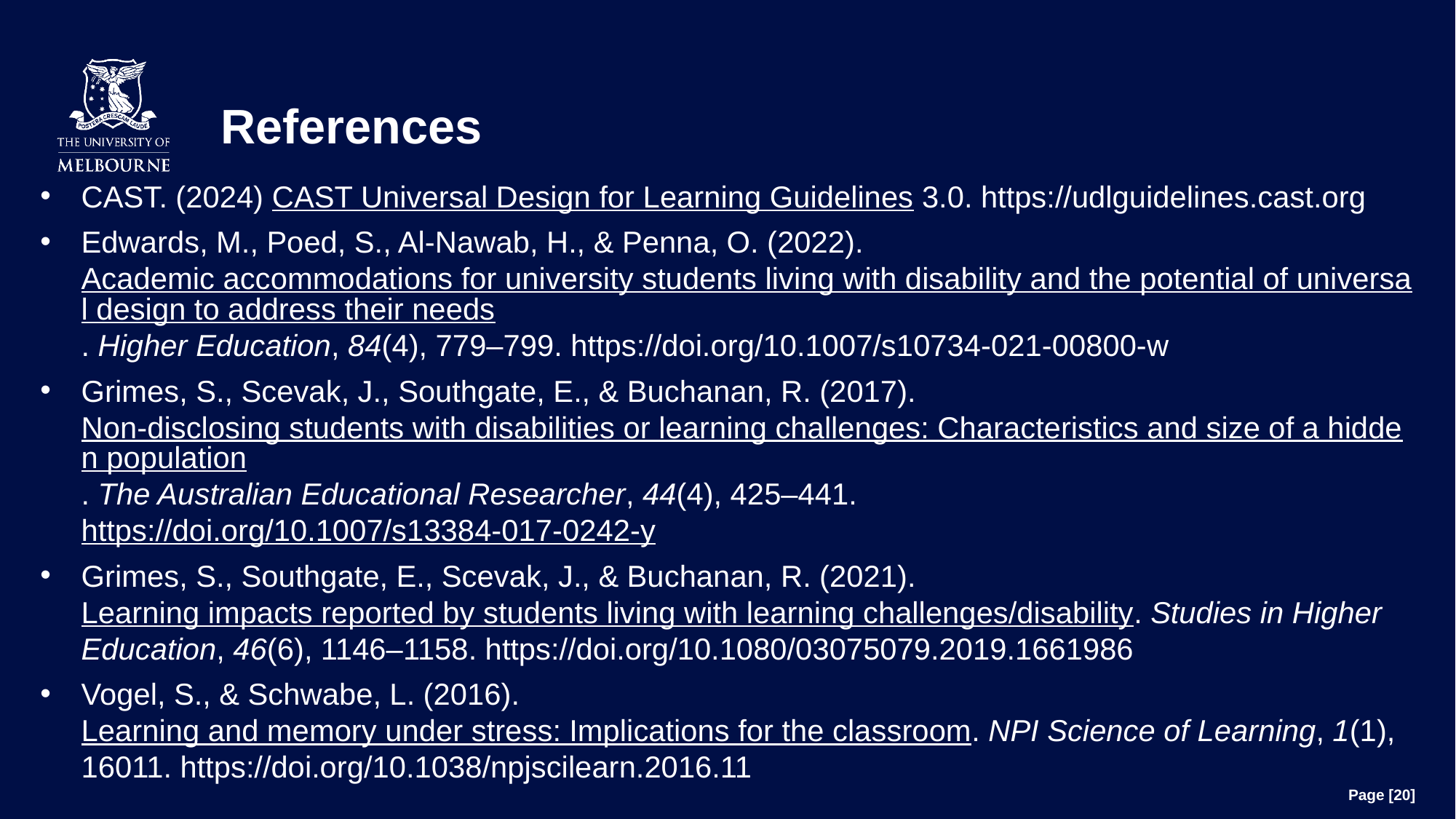

# References
CAST. (2024) CAST Universal Design for Learning Guidelines 3.0. https://udlguidelines.cast.org
Edwards, M., Poed, S., Al-Nawab, H., & Penna, O. (2022). Academic accommodations for university students living with disability and the potential of universal design to address their needs. Higher Education, 84(4), 779–799. https://doi.org/10.1007/s10734-021-00800-w
Grimes, S., Scevak, J., Southgate, E., & Buchanan, R. (2017). Non-disclosing students with disabilities or learning challenges: Characteristics and size of a hidden population. The Australian Educational Researcher, 44(4), 425–441. https://doi.org/10.1007/s13384-017-0242-y
Grimes, S., Southgate, E., Scevak, J., & Buchanan, R. (2021). Learning impacts reported by students living with learning challenges/disability. Studies in Higher Education, 46(6), 1146–1158. https://doi.org/10.1080/03075079.2019.1661986
Vogel, S., & Schwabe, L. (2016). Learning and memory under stress: Implications for the classroom. NPI Science of Learning, 1(1), 16011. https://doi.org/10.1038/npjscilearn.2016.11

Page [20]